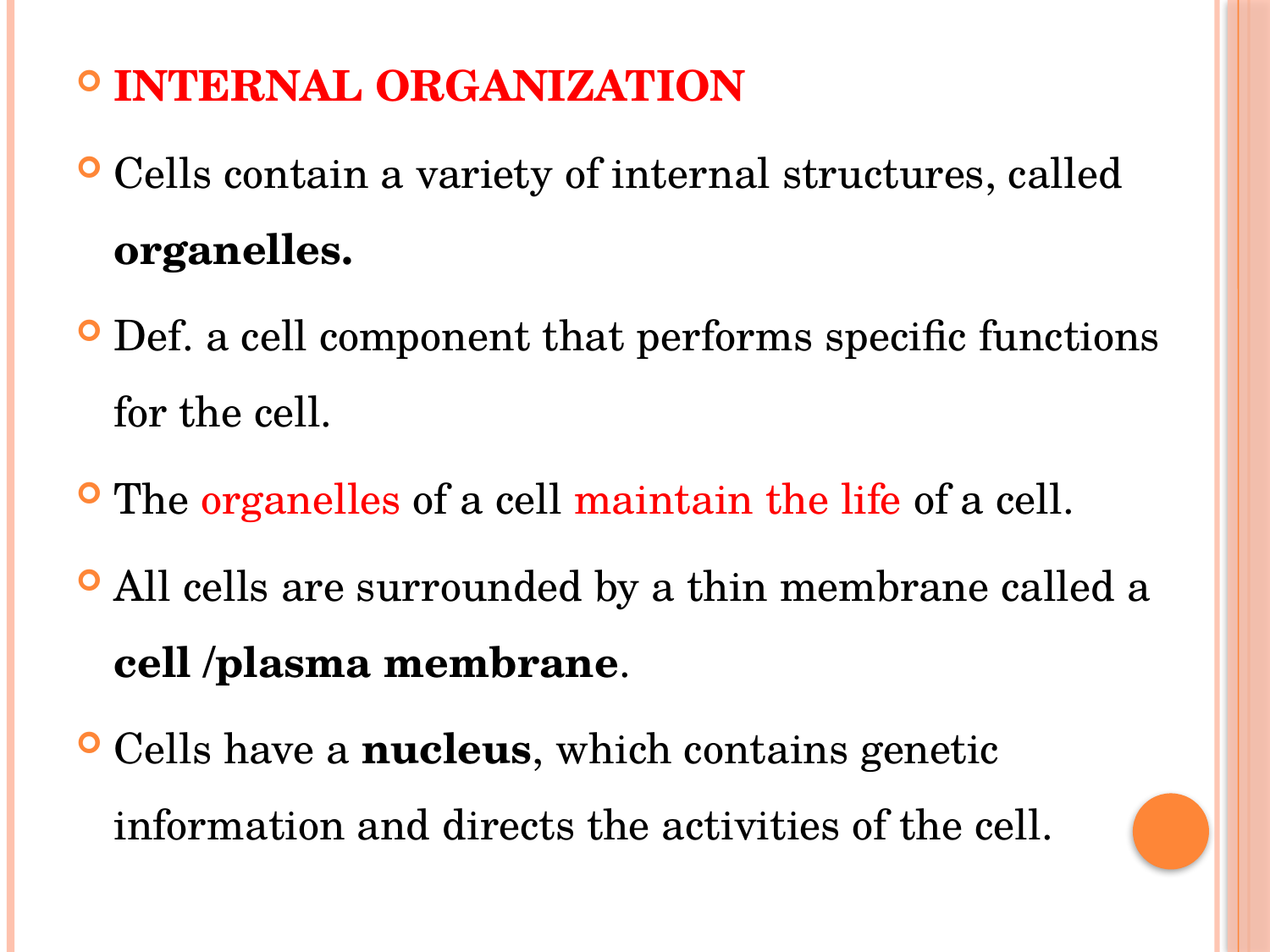

INTERNAL ORGANIZATION
Cells contain a variety of internal structures, called organelles.
Def. a cell component that performs specific functions for the cell.
The organelles of a cell maintain the life of a cell.
All cells are surrounded by a thin membrane called a cell /plasma membrane.
Cells have a nucleus, which contains genetic information and directs the activities of the cell.